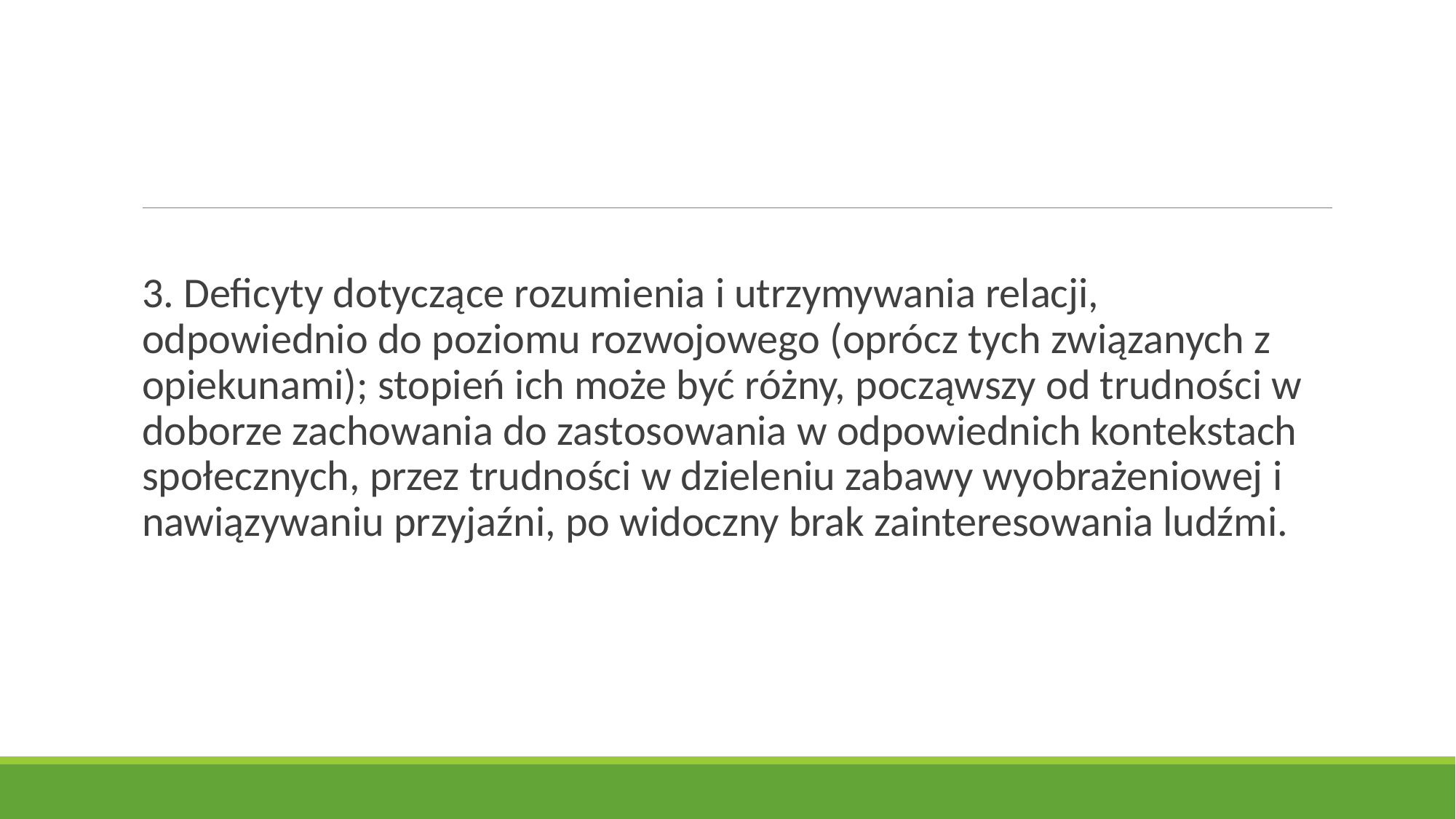

#
3. Deficyty dotyczące rozumienia i utrzymywania relacji, odpowiednio do poziomu rozwojowego (oprócz tych związanych z opiekunami); stopień ich może być różny, począwszy od trudności w doborze zachowania do zastosowania w odpowiednich kontekstach społecznych, przez trudności w dzieleniu zabawy wyobrażeniowej i nawiązywaniu przyjaźni, po widoczny brak zainteresowania ludźmi.